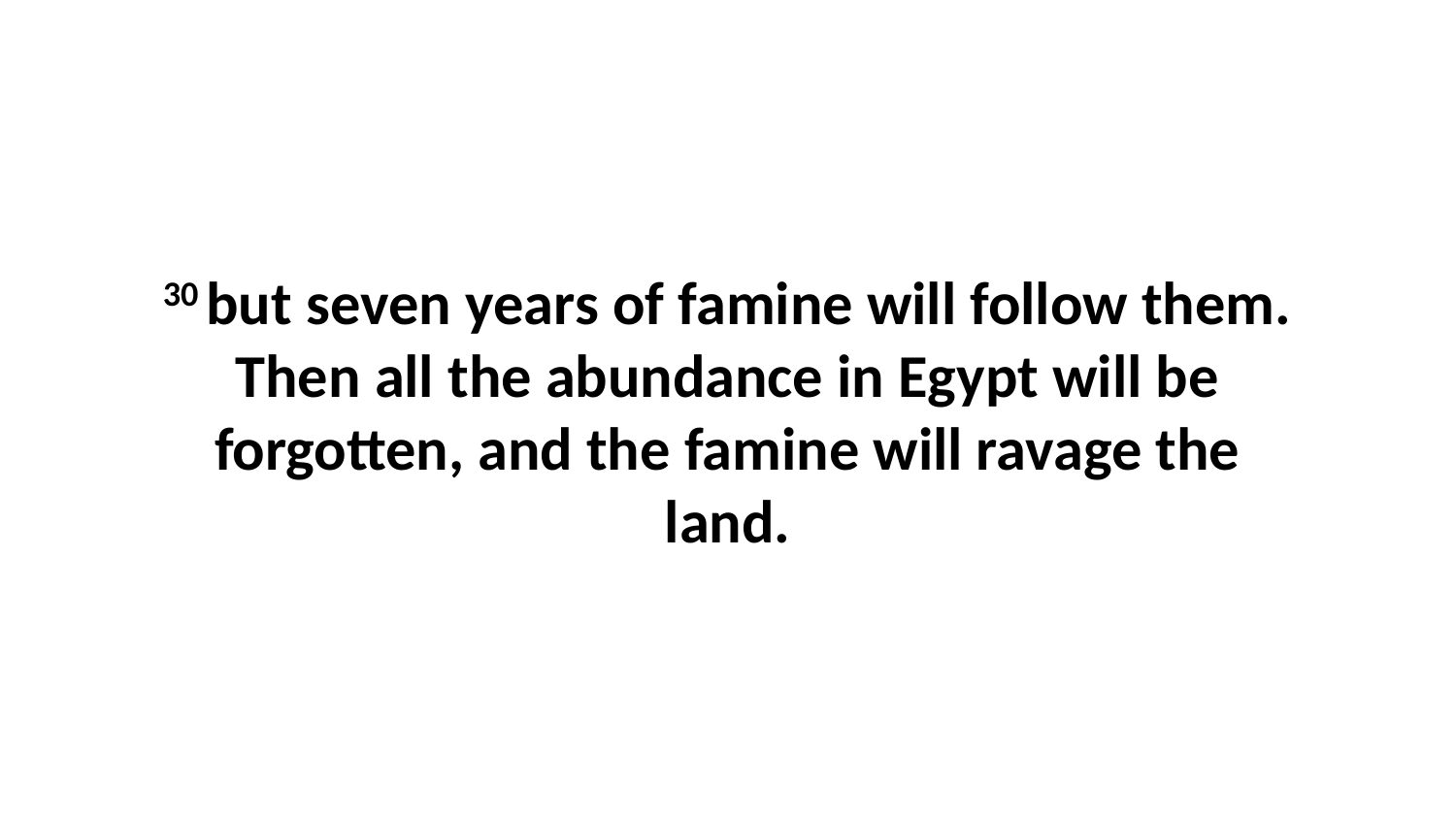

30 but seven years of famine will follow them. Then all the abundance in Egypt will be forgotten, and the famine will ravage the land.